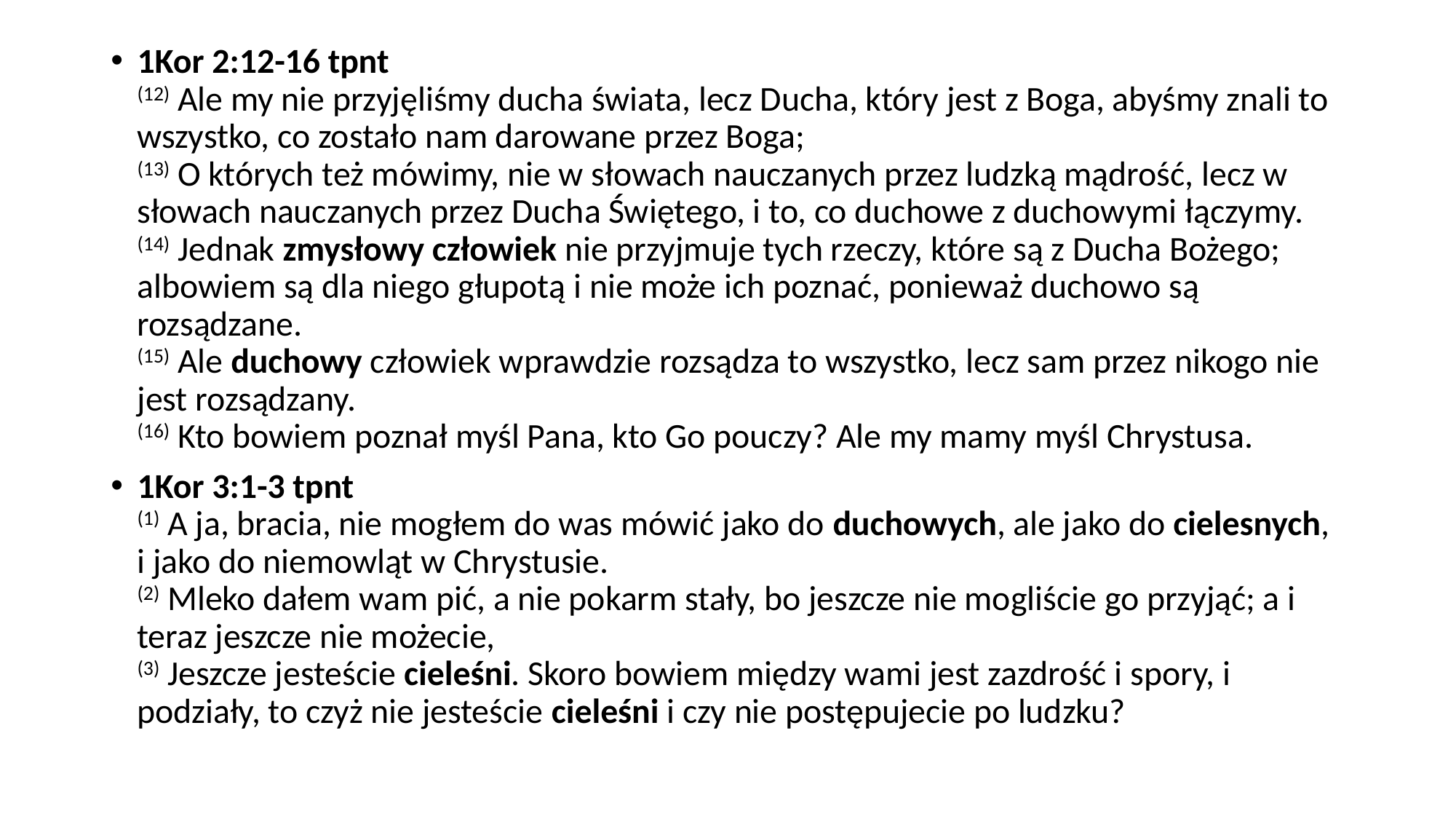

1Kor 2:12-16 tpnt 
(12) Ale my nie przyjęliśmy ducha świata, lecz Ducha, który jest z Boga, abyśmy znali to wszystko, co zostało nam darowane przez Boga;
(13) O których też mówimy, nie w słowach nauczanych przez ludzką mądrość, lecz w słowach nauczanych przez Ducha Świętego, i to, co duchowe z duchowymi łączymy.
(14) Jednak zmysłowy człowiek nie przyjmuje tych rzeczy, które są z Ducha Bożego; albowiem są dla niego głupotą i nie może ich poznać, ponieważ duchowo są rozsądzane.
(15) Ale duchowy człowiek wprawdzie rozsądza to wszystko, lecz sam przez nikogo nie jest rozsądzany.
(16) Kto bowiem poznał myśl Pana, kto Go pouczy? Ale my mamy myśl Chrystusa.
1Kor 3:1-3 tpnt 
(1) A ja, bracia, nie mogłem do was mówić jako do duchowych, ale jako do cielesnych, i jako do niemowląt w Chrystusie.
(2) Mleko dałem wam pić, a nie pokarm stały, bo jeszcze nie mogliście go przyjąć; a i teraz jeszcze nie możecie,
(3) Jeszcze jesteście cieleśni. Skoro bowiem między wami jest zazdrość i spory, i podziały, to czyż nie jesteście cieleśni i czy nie postępujecie po ludzku?